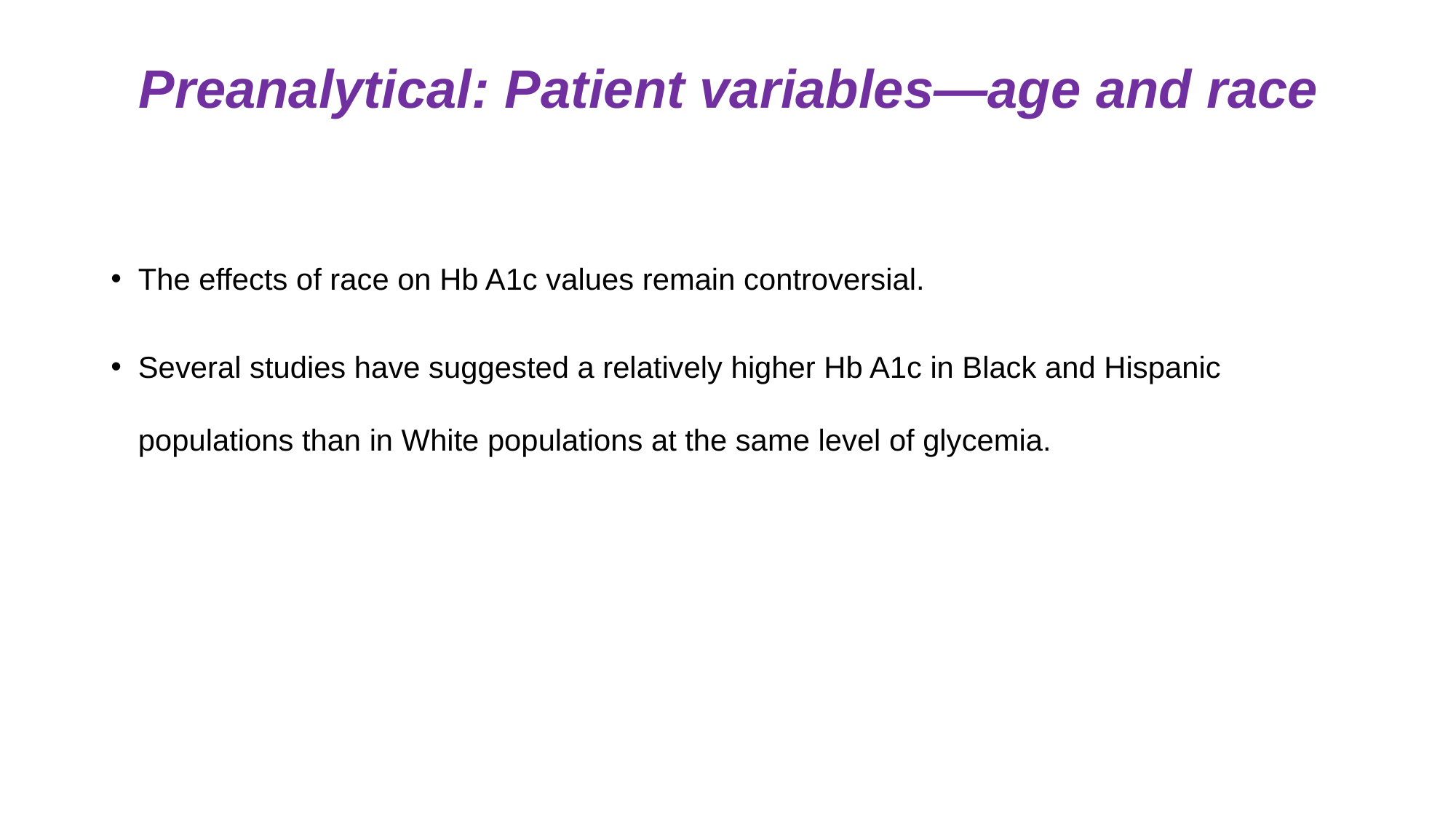

# Preanalytical: Patient variables—age and race
The effects of race on Hb A1c values remain controversial.
Several studies have suggested a relatively higher Hb A1c in Black and Hispanic populations than in White populations at the same level of glycemia.